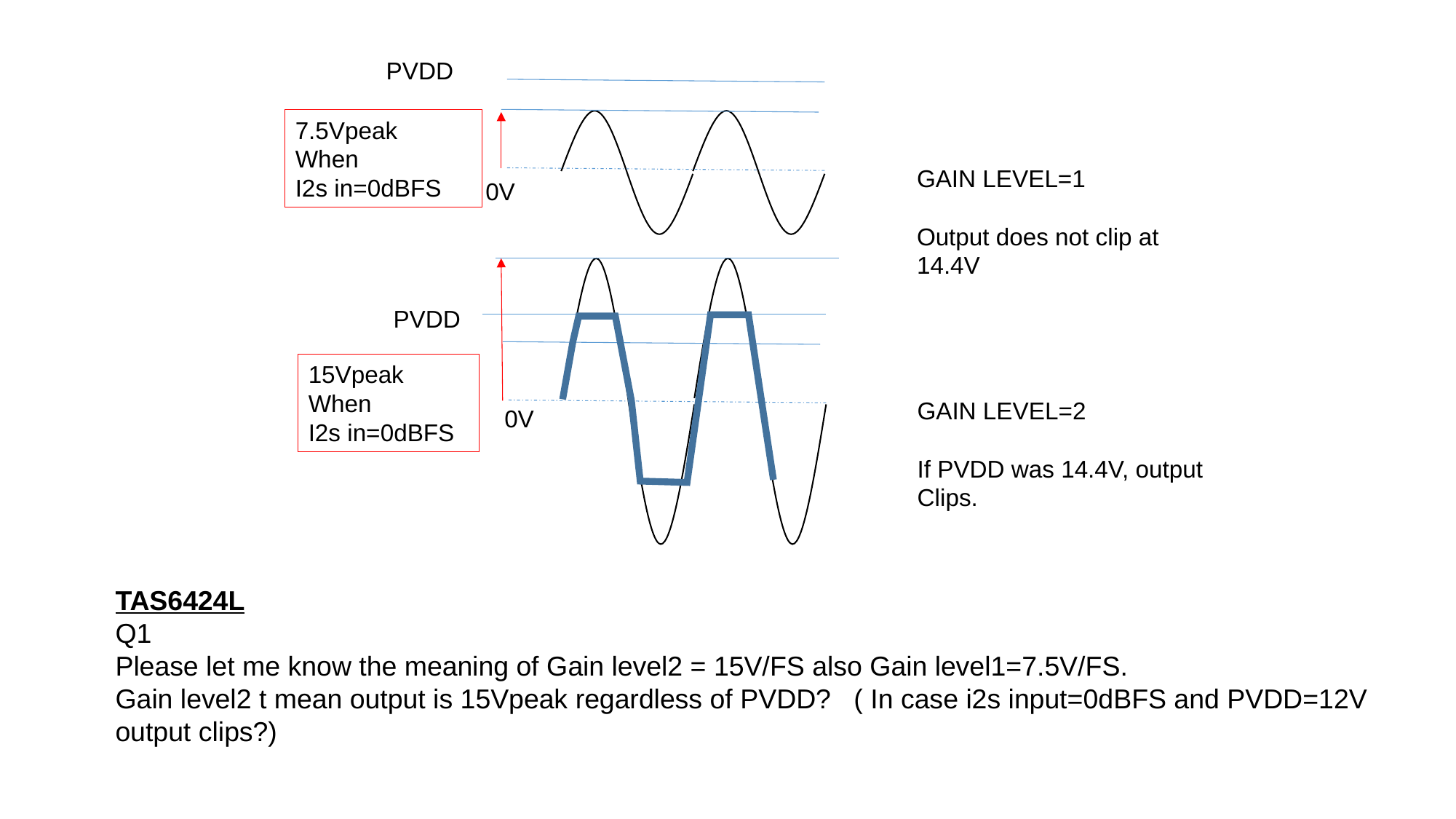

PVDD
7.5Vpeak
When
I2s in=0dBFS

GAIN LEVEL=1

Output does not clip at
14.4V
0V

PVDD

15Vpeak
When
I2s in=0dBFS
GAIN LEVEL=2

If PVDD was 14.4V, output
Clips.
0V
TAS6424L
Q1
Please let me know the meaning of Gain level2 = 15V/FS also Gain level1=7.5V/FS.
Gain level2 t mean output is 15Vpeak regardless of PVDD?   ( In case i2s input=0dBFS and PVDD=12V
output clips?)